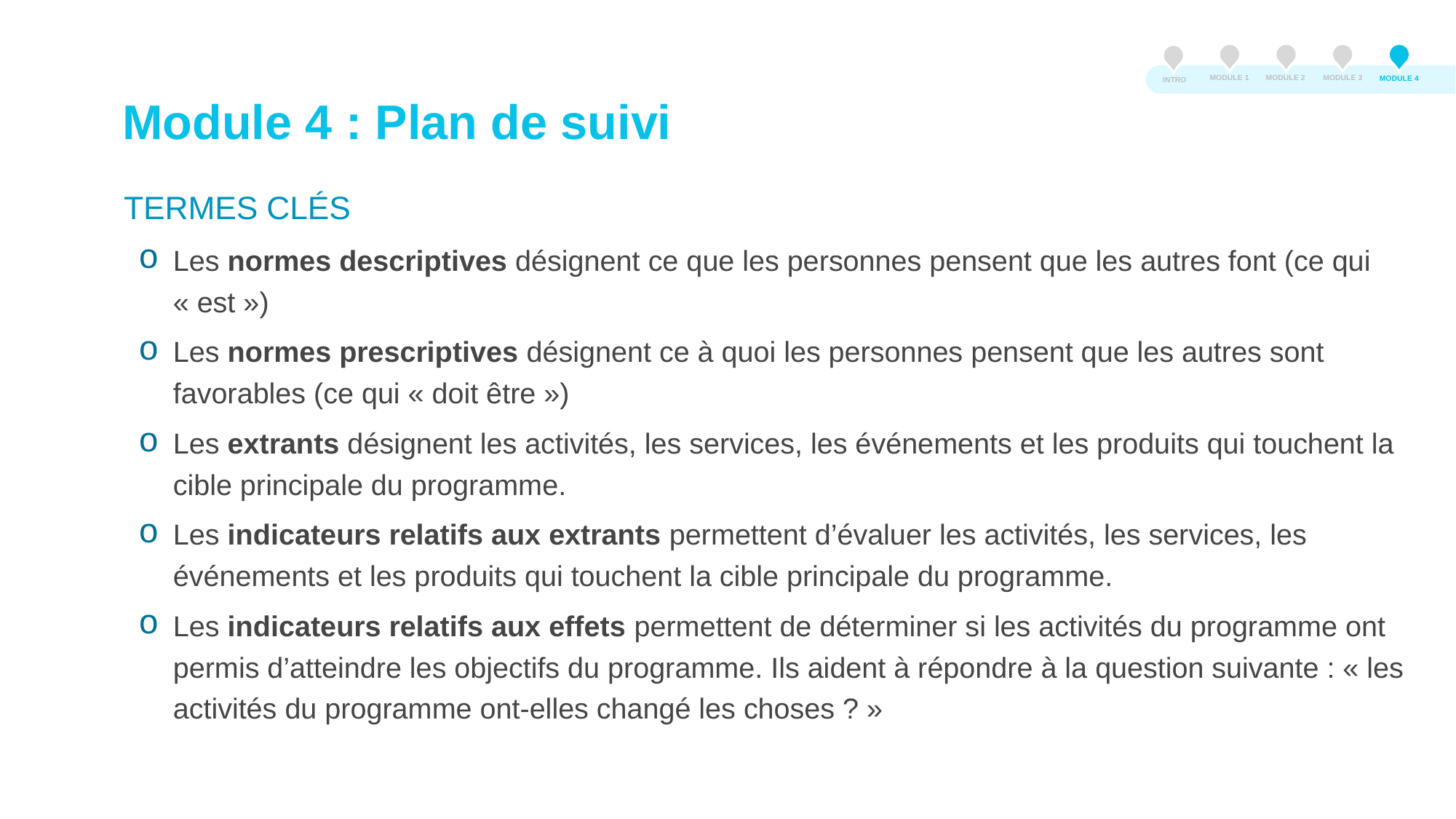

MODULE 3
MODULE 2
MODULE 1
MODULE 4
INTRO
Module 4 : Plan de suivi
TERMES CLÉS
Les normes descriptives désignent ce que les personnes pensent que les autres font (ce qui « est »)
Les normes prescriptives désignent ce à quoi les personnes pensent que les autres sont favorables (ce qui « doit être »)
Les extrants désignent les activités, les services, les événements et les produits qui touchent la cible principale du programme.
Les indicateurs relatifs aux extrants permettent d’évaluer les activités, les services, les événements et les produits qui touchent la cible principale du programme.
Les indicateurs relatifs aux effets permettent de déterminer si les activités du programme ont permis d’atteindre les objectifs du programme. Ils aident à répondre à la question suivante : « les activités du programme ont-elles changé les choses ? »